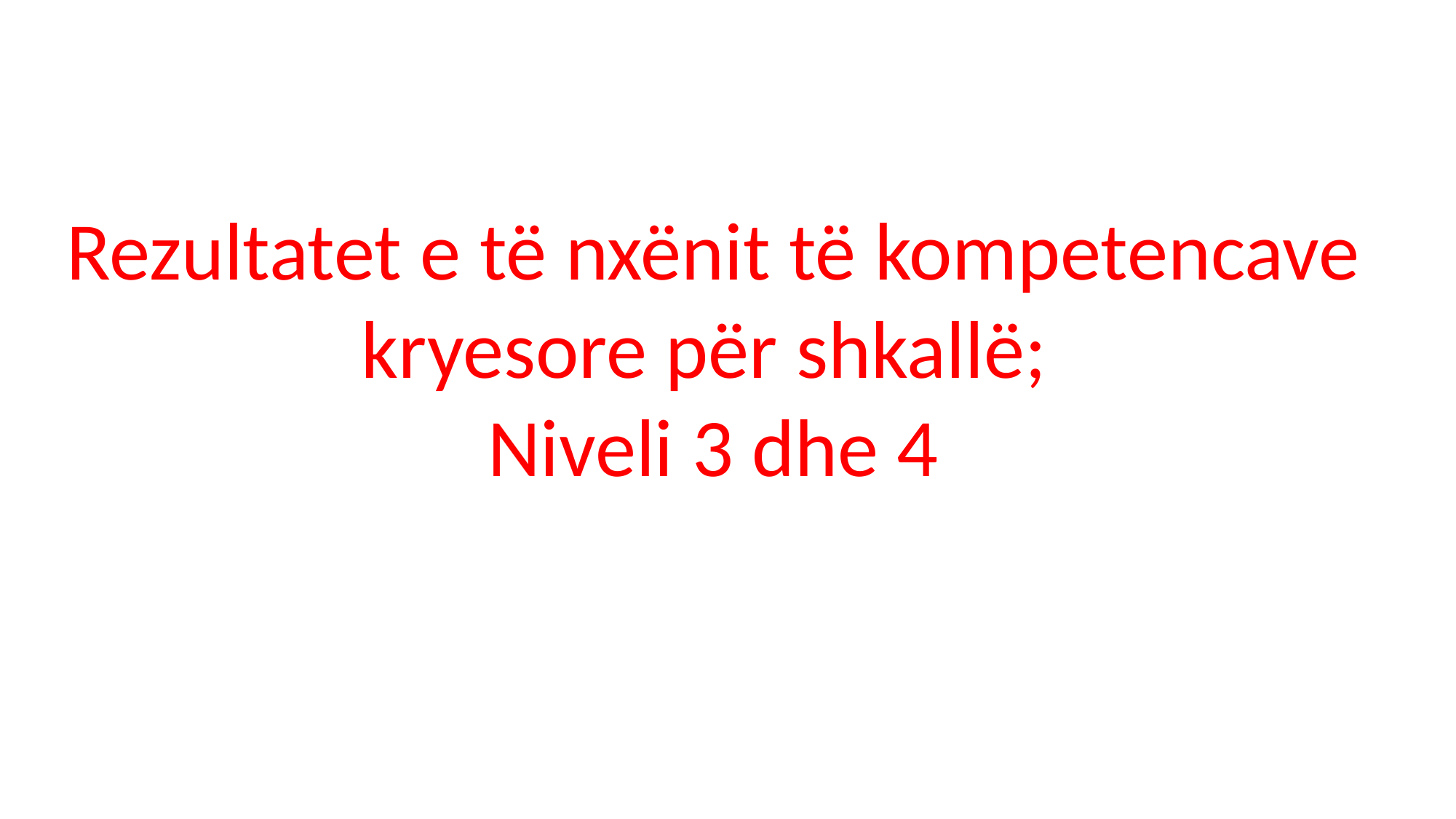

Rezultatet e të nxënit të kompetencave kryesore për shkallë;
Niveli 3 dhe 4